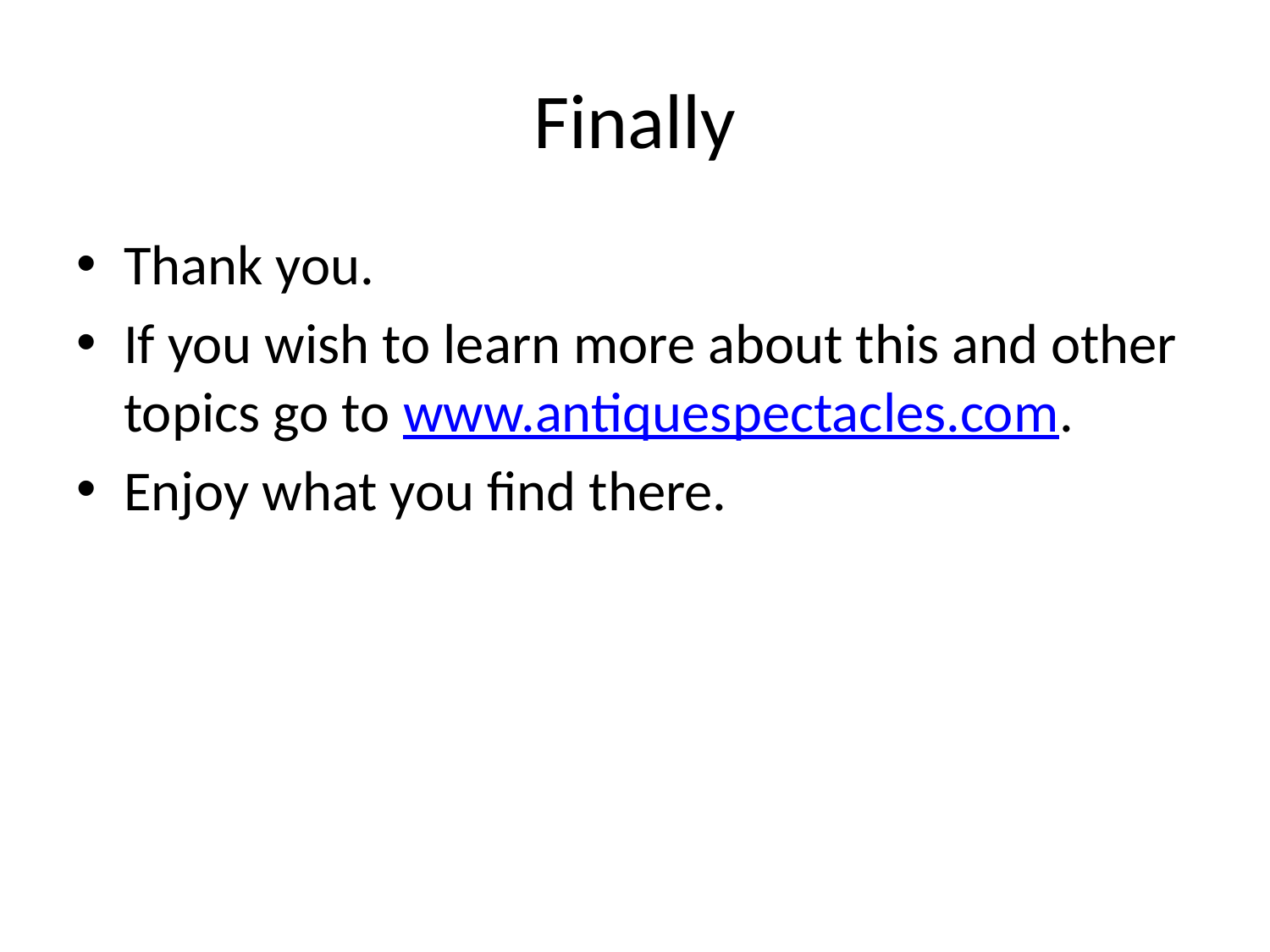

# Finally
Thank you.
If you wish to learn more about this and other topics go to www.antiquespectacles.com.
Enjoy what you find there.